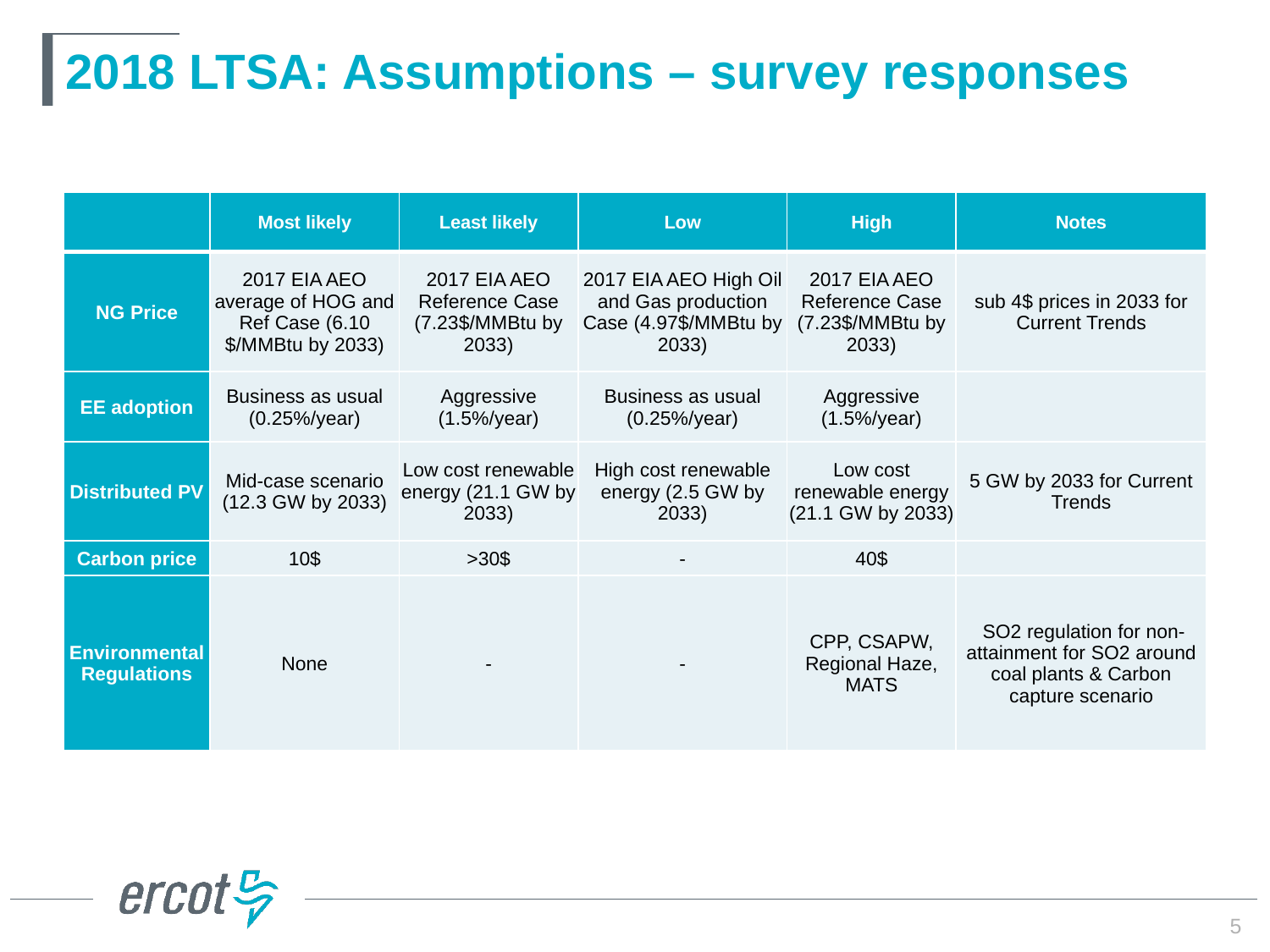

# 2018 LTSA: Assumptions – survey responses
|  | Most likely | Least likely | Low | High | Notes |
| --- | --- | --- | --- | --- | --- |
| NG Price | 2017 EIA AEO average of HOG and Ref Case (6.10 $/MMBtu by 2033) | 2017 EIA AEO Reference Case (7.23$/MMBtu by 2033) | 2017 EIA AEO High Oil and Gas production Case (4.97$/MMBtu by 2033) | 2017 EIA AEO Reference Case (7.23$/MMBtu by 2033) | sub 4$ prices in 2033 for Current Trends |
| EE adoption | Business as usual (0.25%/year) | Aggressive (1.5%/year) | Business as usual (0.25%/year) | Aggressive (1.5%/year) |  |
| Distributed PV | Mid-case scenario (12.3 GW by 2033) | Low cost renewable energy (21.1 GW by 2033) | High cost renewable energy (2.5 GW by 2033) | Low cost renewable energy (21.1 GW by 2033) | 5 GW by 2033 for Current Trends |
| Carbon price | 10$ | >30$ | - | 40$ |  |
| Environmental Regulations | None | - | - | CPP, CSAPW, Regional Haze, MATS | SO2 regulation for non-attainment for SO2 around coal plants & Carbon capture scenario |
5